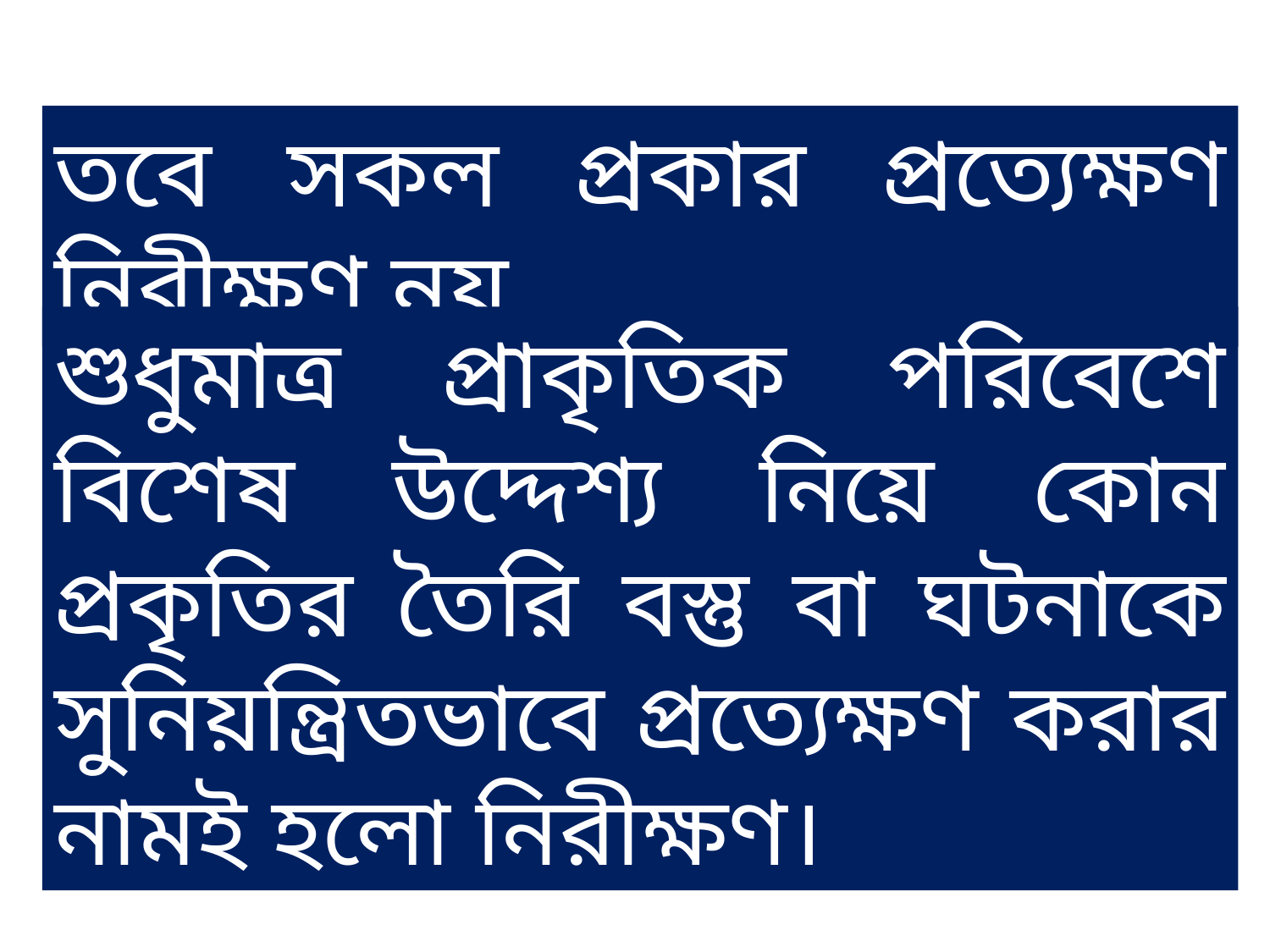

তবে সকল প্রকার প্রত্যেক্ষণ নিরীক্ষণ নয়
শুধুমাত্র প্রাকৃতিক পরিবেশে বিশেষ উদ্দেশ্য নিয়ে কোন প্রকৃতির তৈরি বস্তু বা ঘটনাকে সুনিয়ন্ত্রিতভাবে প্রত্যেক্ষণ করার নামই হলো নিরীক্ষণ।